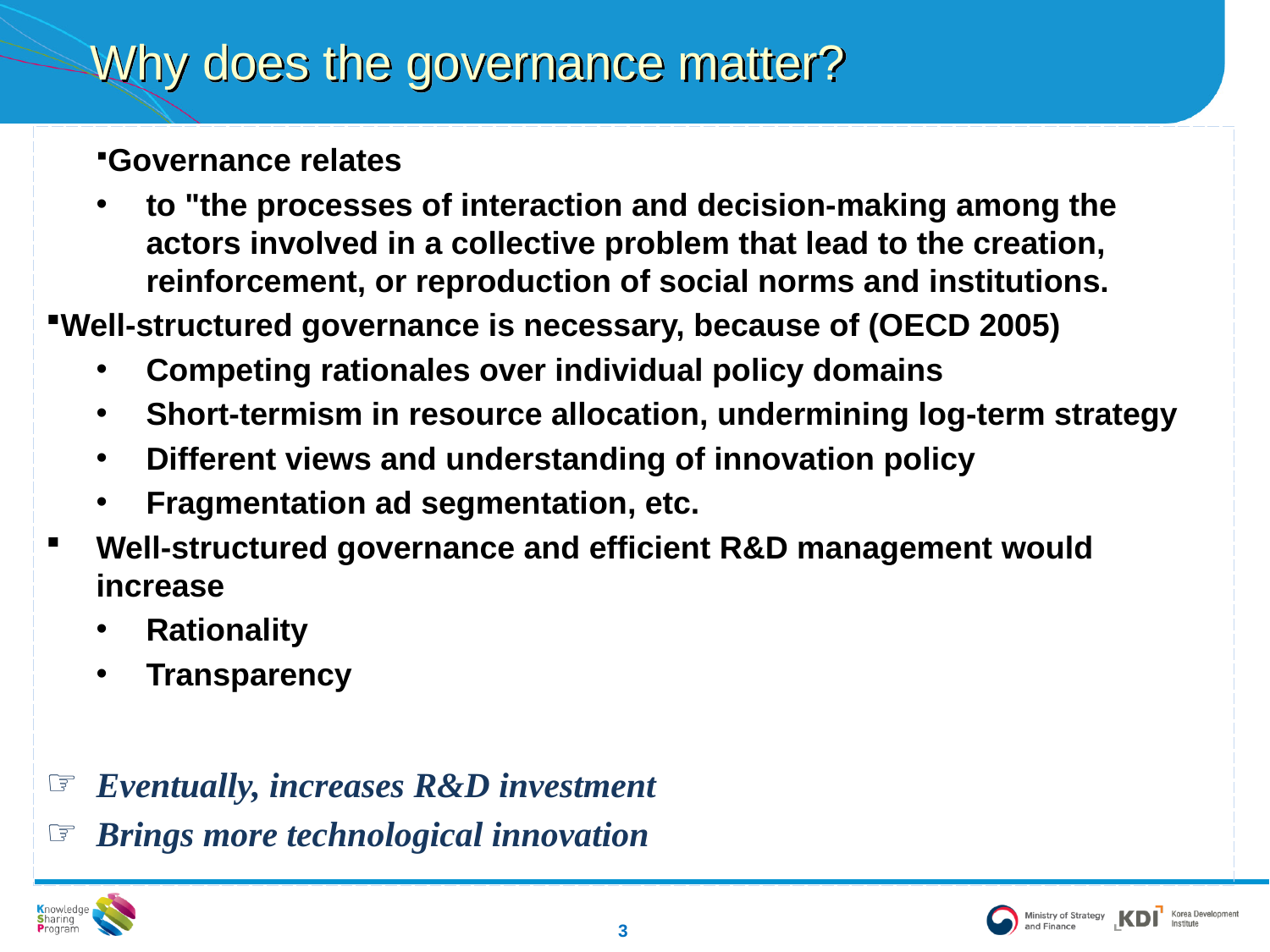

Why does the governance matter?
Governance relates
to "the processes of interaction and decision-making among the actors involved in a collective problem that lead to the creation, reinforcement, or reproduction of social norms and institutions.
Well-structured governance is necessary, because of (OECD 2005)
Competing rationales over individual policy domains
Short-termism in resource allocation, undermining log-term strategy
Different views and understanding of innovation policy
Fragmentation ad segmentation, etc.
Well-structured governance and efficient R&D management would increase
Rationality
Transparency

Eventually, increases R&D investment
Brings more technological innovation
3